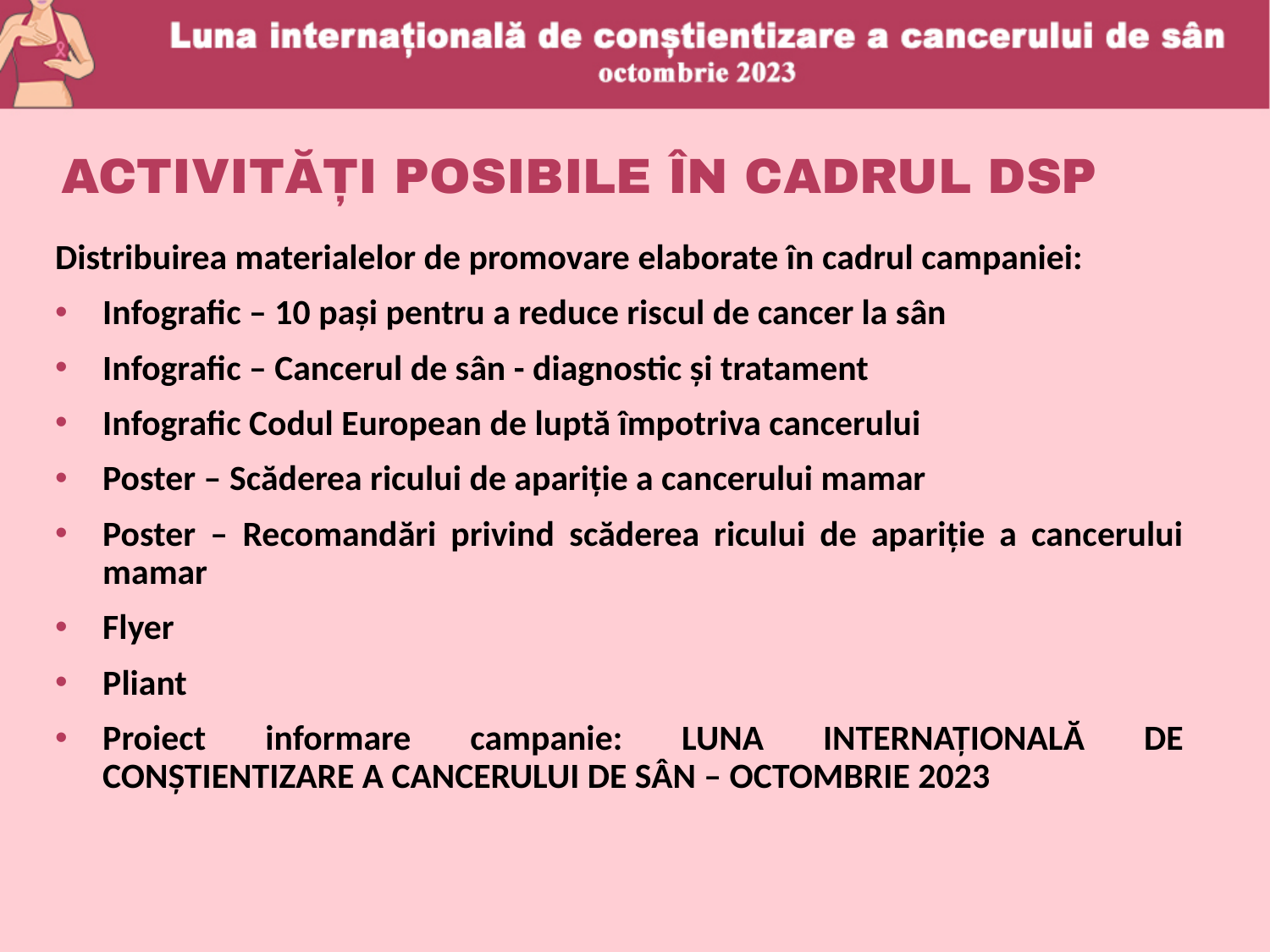

ACTIVITĂŢI POSIBILE ÎN CADRUL DSP
Distribuirea materialelor de promovare elaborate în cadrul campaniei:
Infografic – 10 pași pentru a reduce riscul de cancer la sân
Infografic – Cancerul de sân - diagnostic și tratament
Infografic Codul European de luptă împotriva cancerului
Poster – Scăderea ricului de apariție a cancerului mamar
Poster – Recomandări privind scăderea ricului de apariție a cancerului mamar
Flyer
Pliant
Proiect informare campanie: LUNA INTERNAȚIONALĂ DE CONȘTIENTIZARE A CANCERULUI DE SÂN – OCTOMBRIE 2023